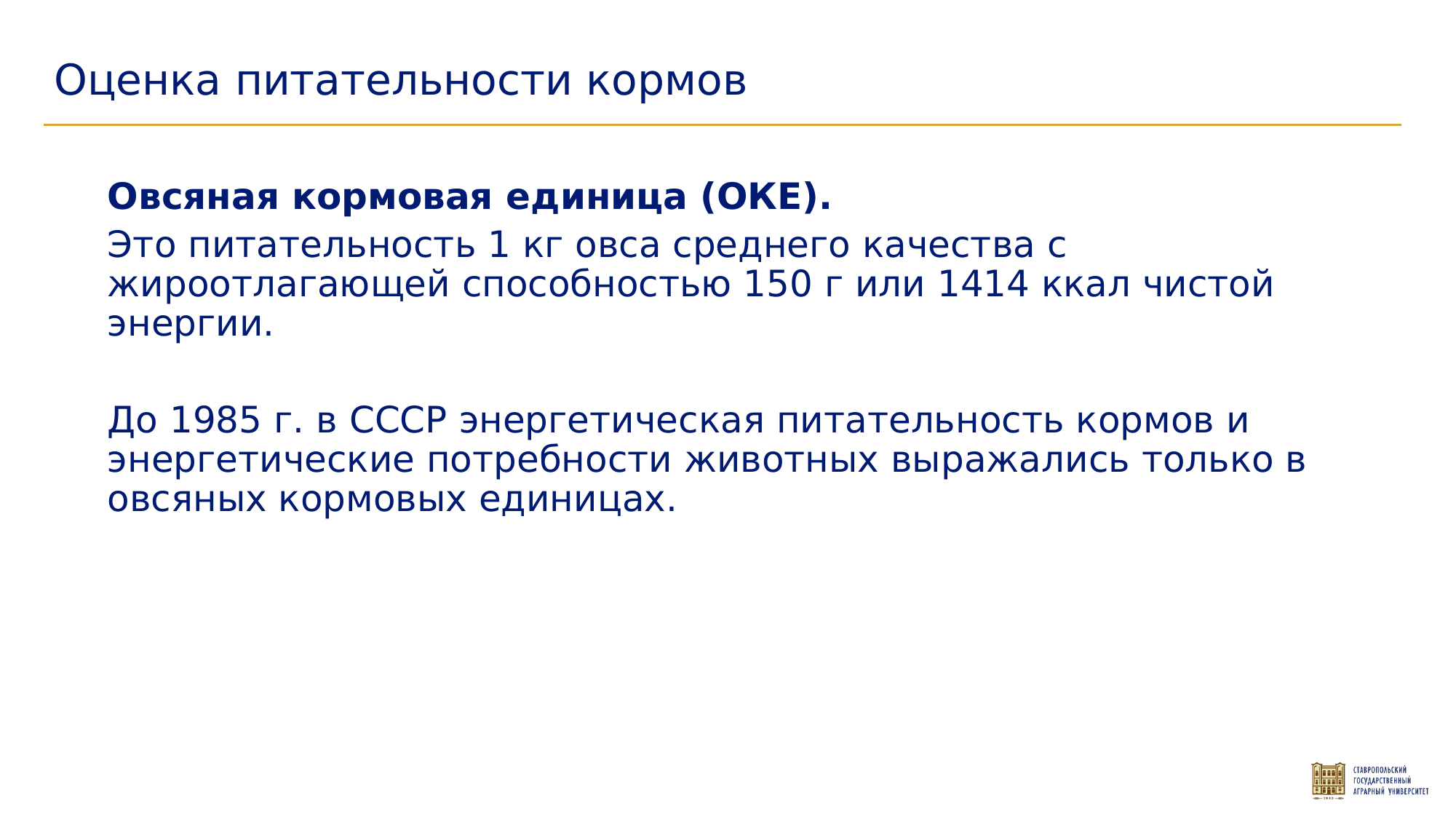

Оценка питательности кормов
Овсяная кормовая единица (ОКЕ).
Это питательность 1 кг овса среднего качества с жироотлагающей способностью 150 г или 1414 ккал чистой энергии.

До 1985 г. в СССР энергетическая питательность кормов и энергетические потребности животных выражались только в овсяных кормовых единицах.